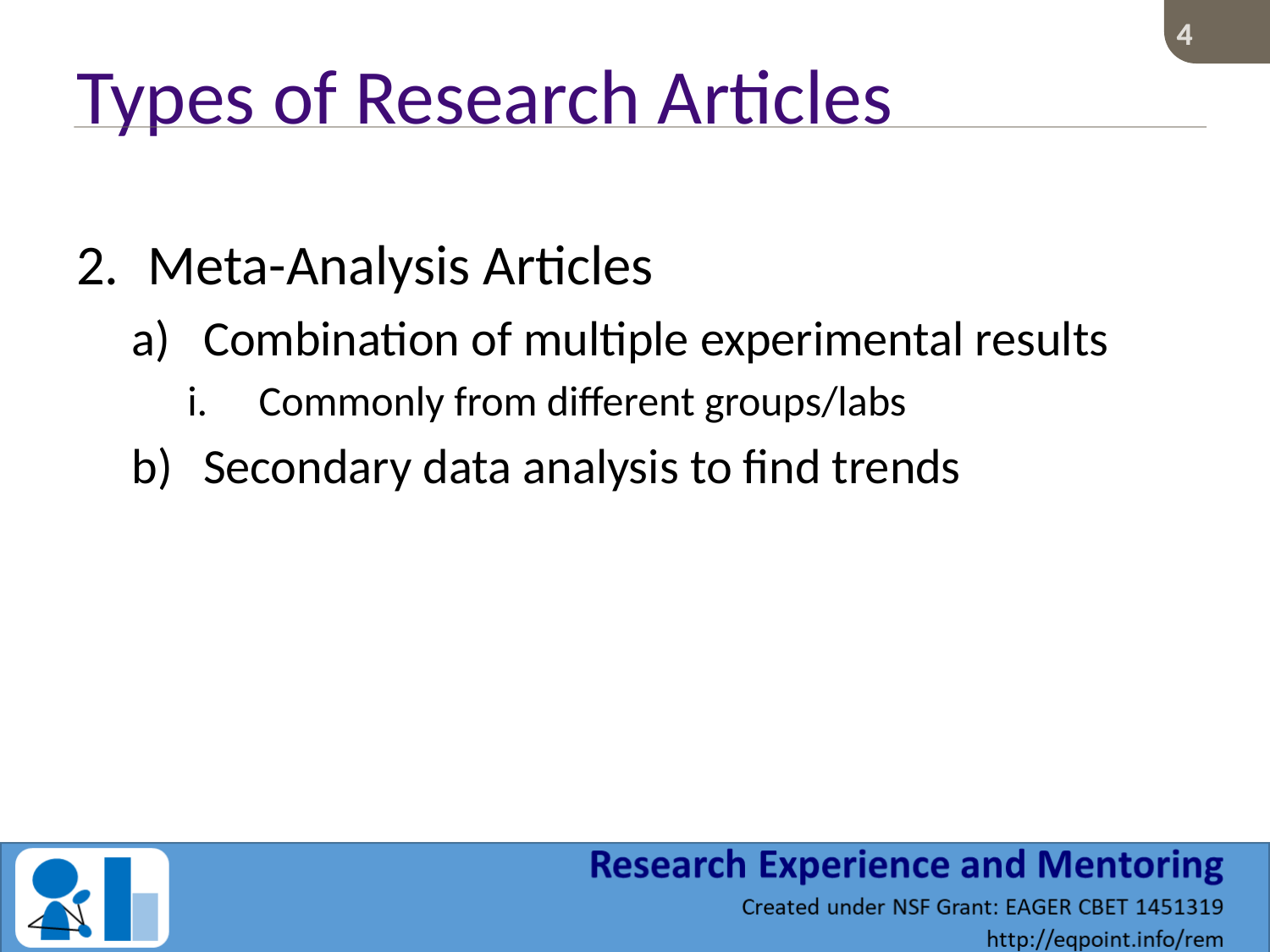

4
# Types of Research Articles
Meta-Analysis Articles
Combination of multiple experimental results
Commonly from different groups/labs
Secondary data analysis to find trends